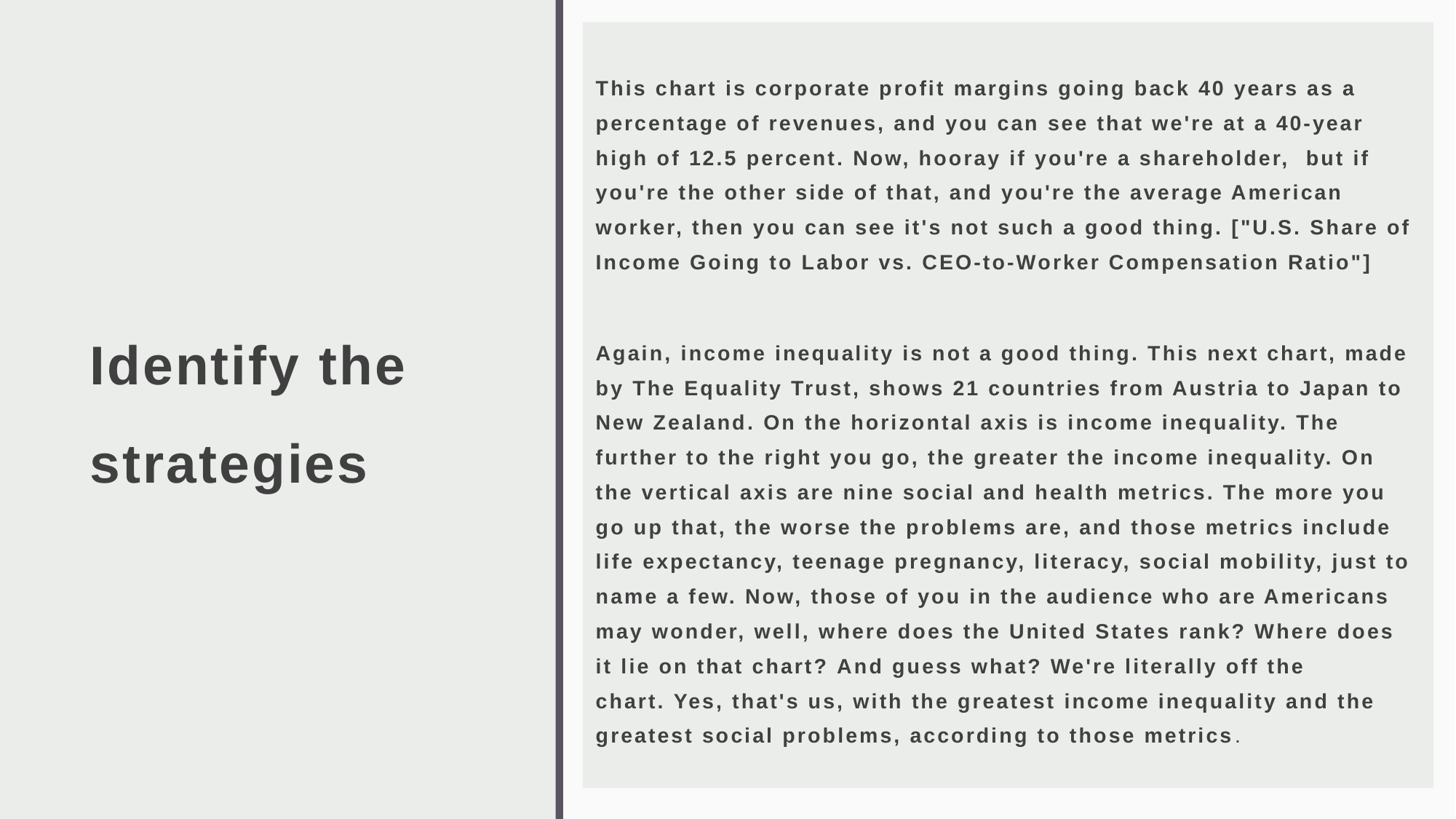

This chart is corporate profit margins going back 40 years as a percentage of revenues, and you can see that we're at a 40-year high of 12.5 percent. Now, hooray if you're a shareholder,  but if you're the other side of that, and you're the average American worker, then you can see it's not such a good thing. ["U.S. Share of Income Going to Labor vs. CEO-to-Worker Compensation Ratio"]

Again, income inequality is not a good thing. This next chart, made by The Equality Trust, shows 21 countries from Austria to Japan to New Zealand. On the horizontal axis is income inequality. The further to the right you go, the greater the income inequality. On the vertical axis are nine social and health metrics. The more you go up that, the worse the problems are, and those metrics include life expectancy, teenage pregnancy, literacy, social mobility, just to name a few. Now, those of you in the audience who are Americans may wonder, well, where does the United States rank? Where does it lie on that chart? And guess what? We're literally off the chart. Yes, that's us, with the greatest income inequality and the greatest social problems, according to those metrics.
# Identify the strategies